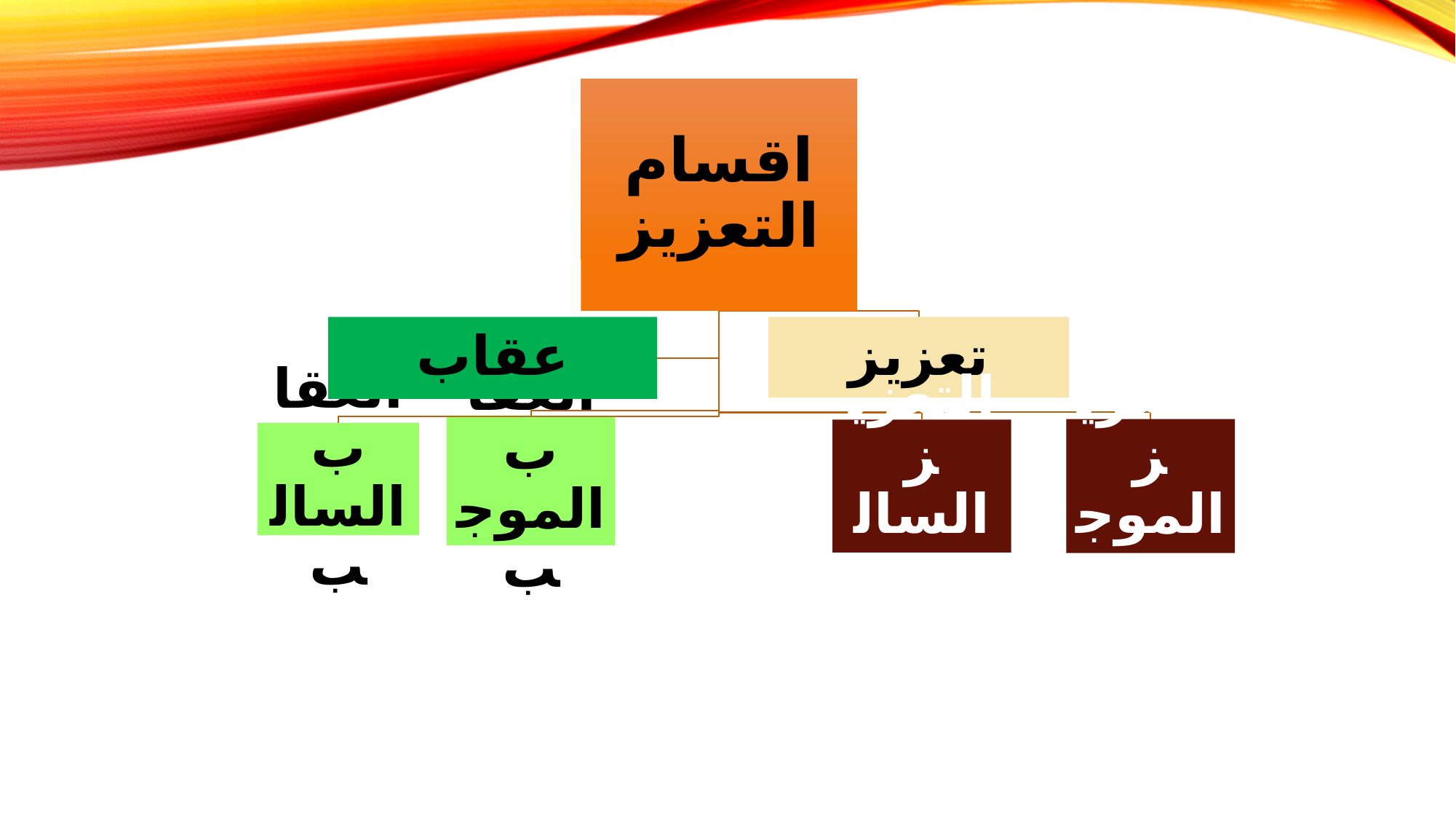

اقسام التعزيز
العقاب السالب
العقاب الموجب
تعزيز
التعزيز السالب
التعزيز الموجب
عقاب